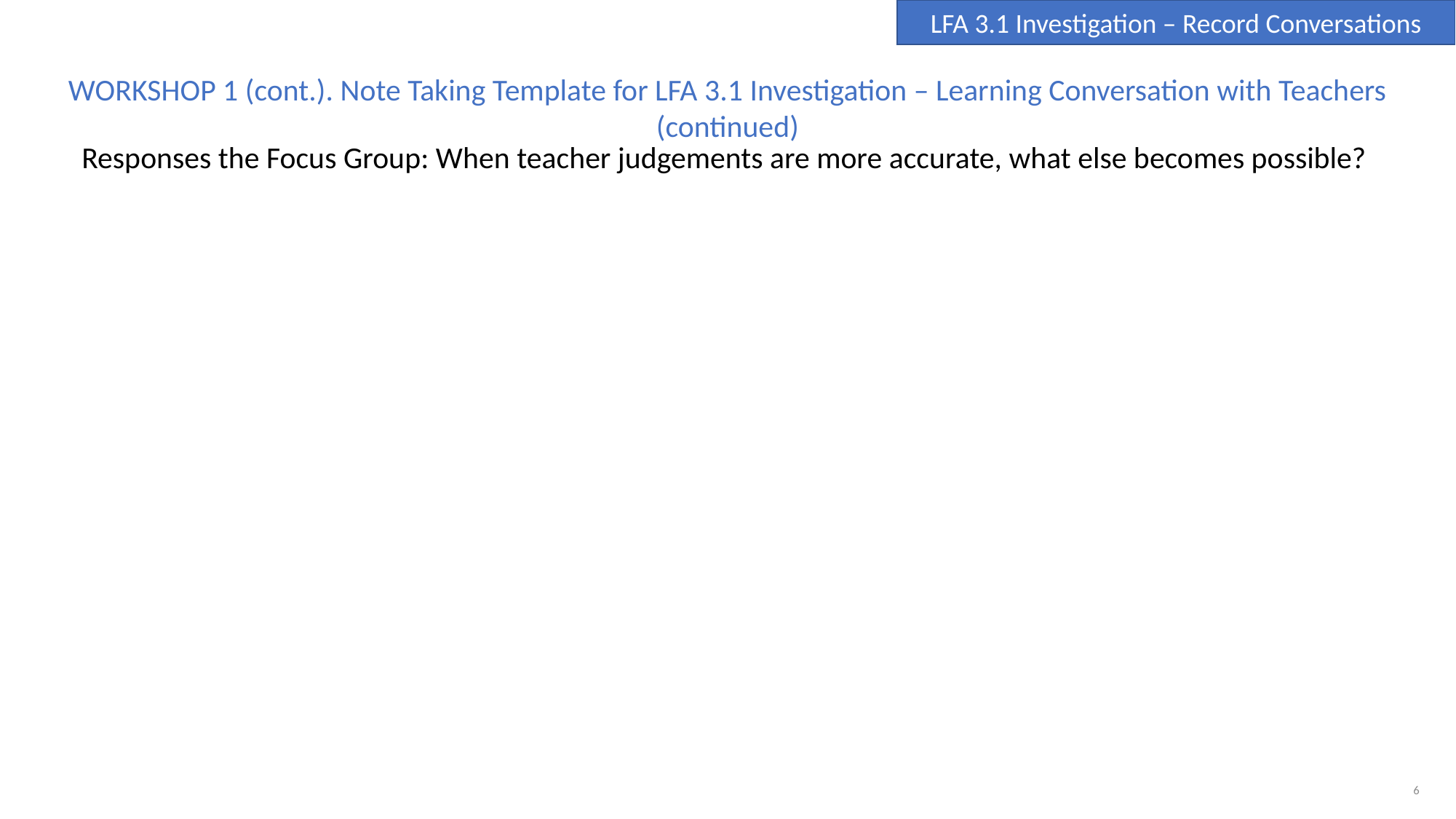

LFA 3.1 Investigation – Record Conversations
WORKSHOP 1 (cont.). Note Taking Template for LFA 3.1 Investigation – Learning Conversation with Teachers (continued)
Responses the Focus Group: When teacher judgements are more accurate, what else becomes possible?
6